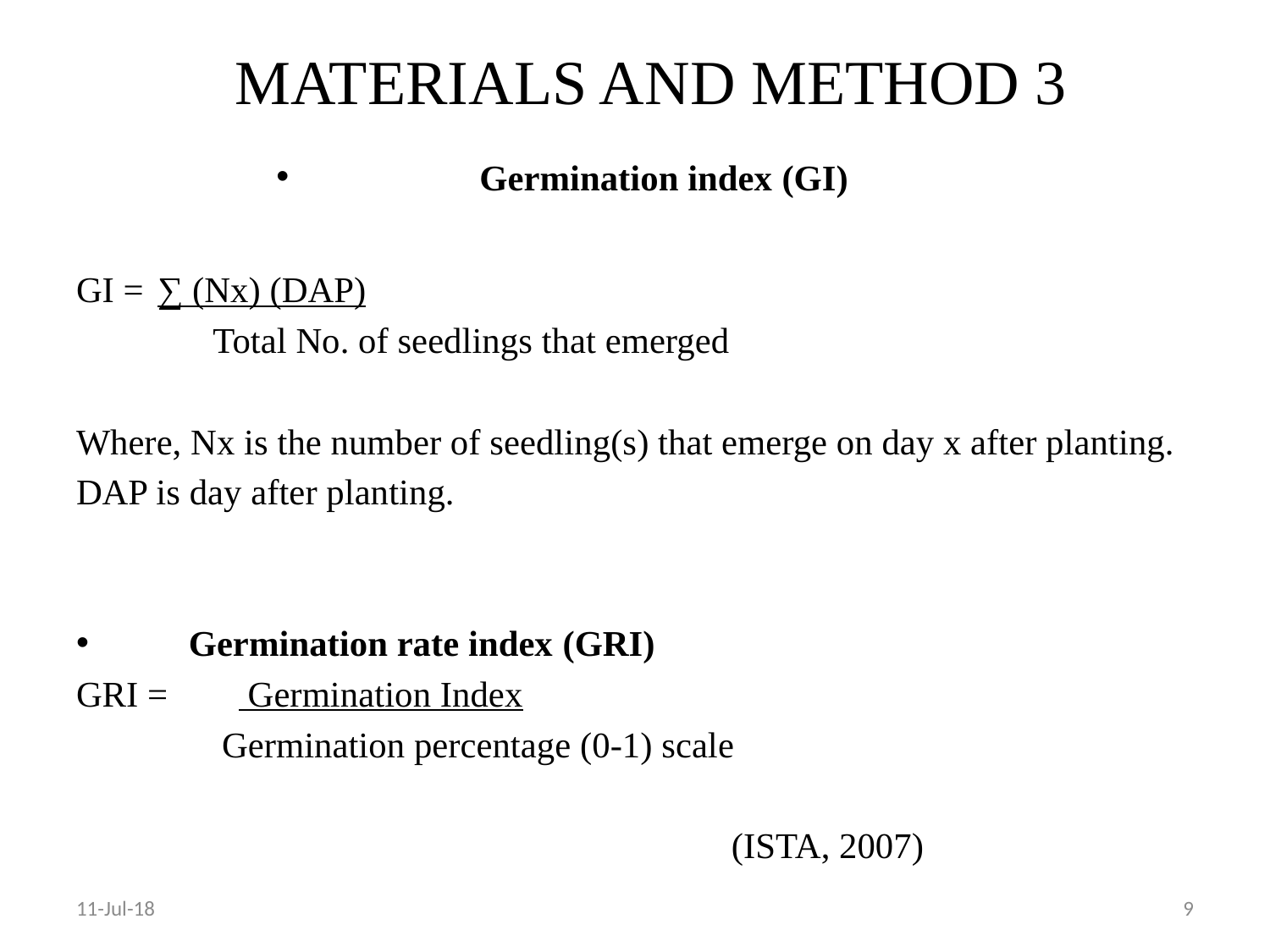

# MATERIALS AND METHOD 3
Germination index (GI)

GI =		∑ (Nx) (DAP)
               Total No. of seedlings that emerged

Where, Nx is the number of seedling(s) that emerge on day x after planting.
DAP is day after planting.

	      Germination rate index (GRI)
GRI =		 Germination Index
                Germination percentage (0-1) scale

                                                                        (ISTA, 2007)
11-Jul-18
9